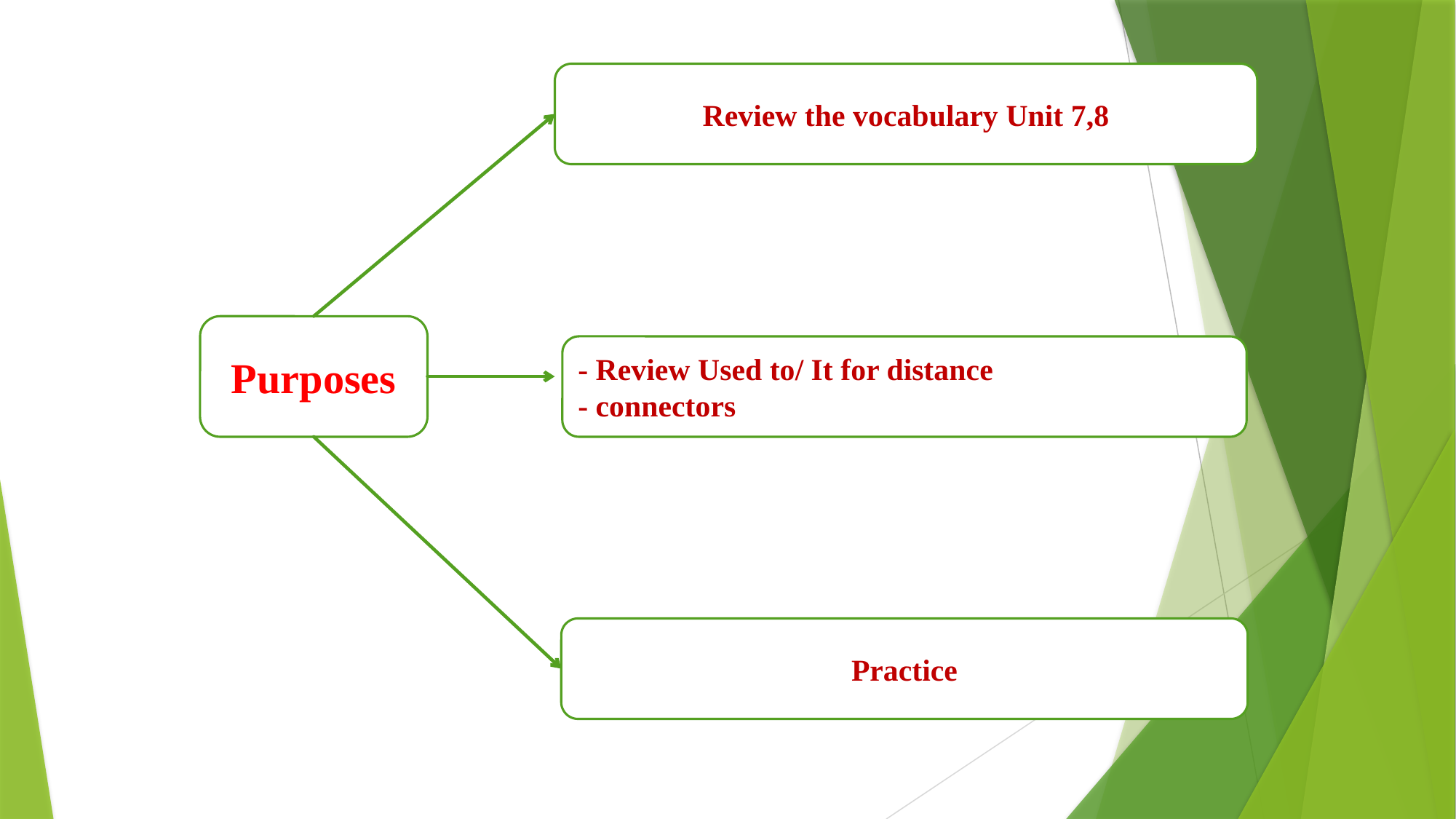

Review the vocabulary Unit 7,8
Purposes
- Review Used to/ It for distance
- connectors
Practice